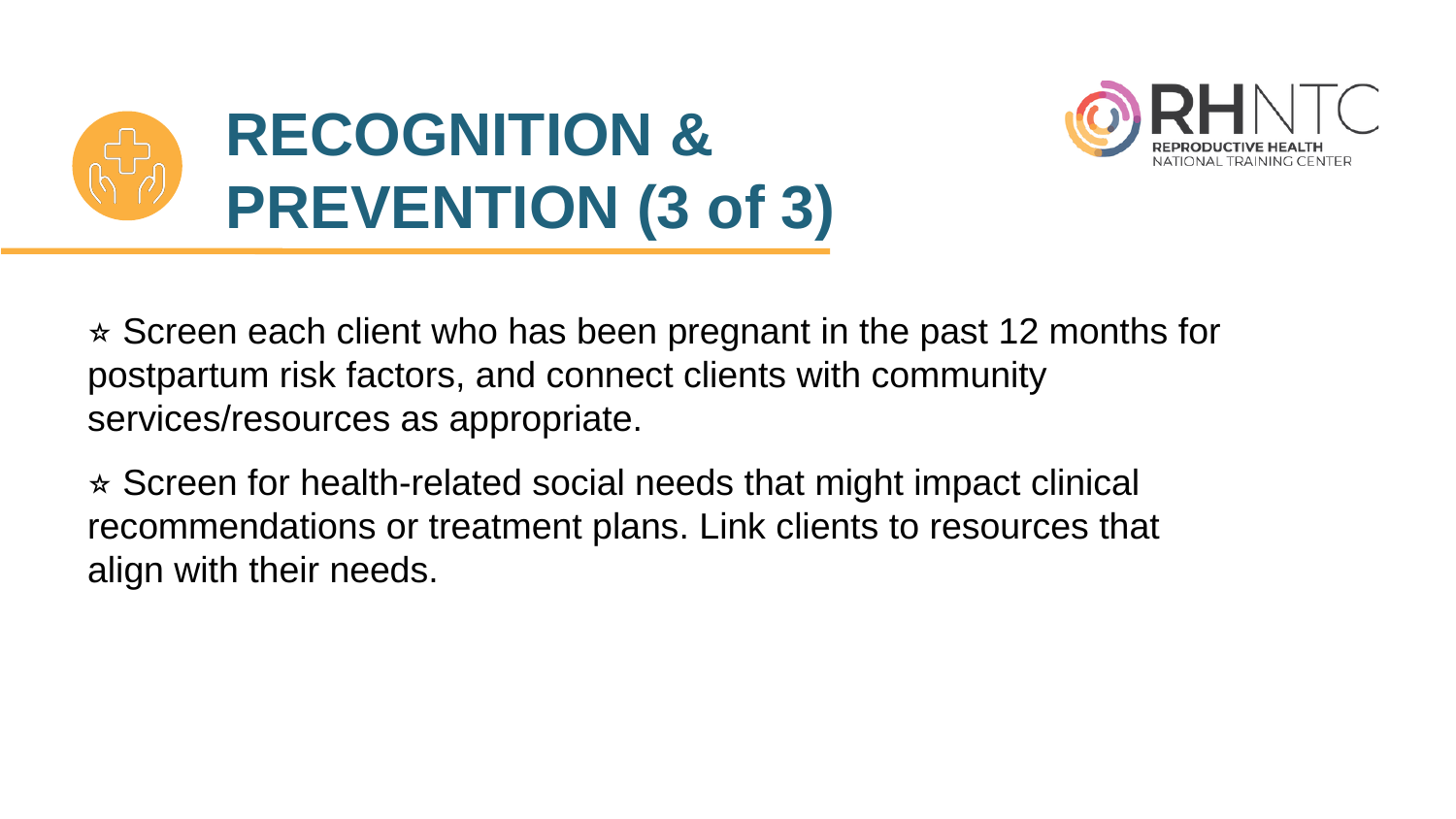

# RECOGNITION & PREVENTION (3 of 3)
⭐ Screen each client who has been pregnant in the past 12 months for postpartum risk factors, and connect clients with community services/resources as appropriate.
⭐ Screen for health-related social needs that might impact clinical recommendations or treatment plans. Link clients to resources that align with their needs.